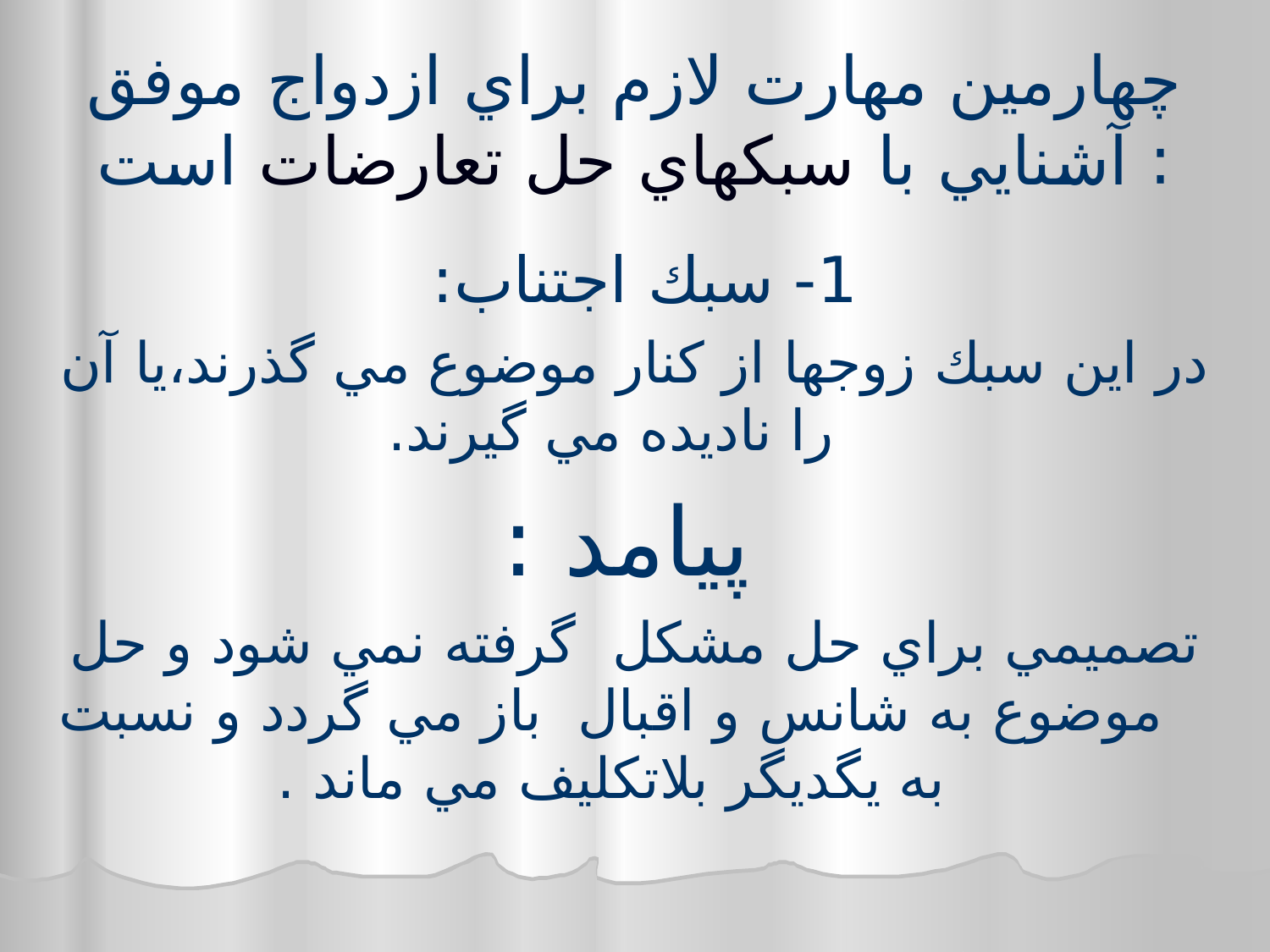

# چهارمين مهارت لازم براي ازدواج موفق آشنايي با سبكهاي حل تعارضات است :
1- سبك اجتناب:
در اين سبك زوجها از كنار موضوع مي گذرند،يا آن را ناديده مي گيرند.
 پيامد :
تصميمي براي حل مشكل  گرفته نمي شود و حل موضوع به شانس و اقبال  باز مي گردد و نسبت به يگديگر بلاتكليف مي ماند .